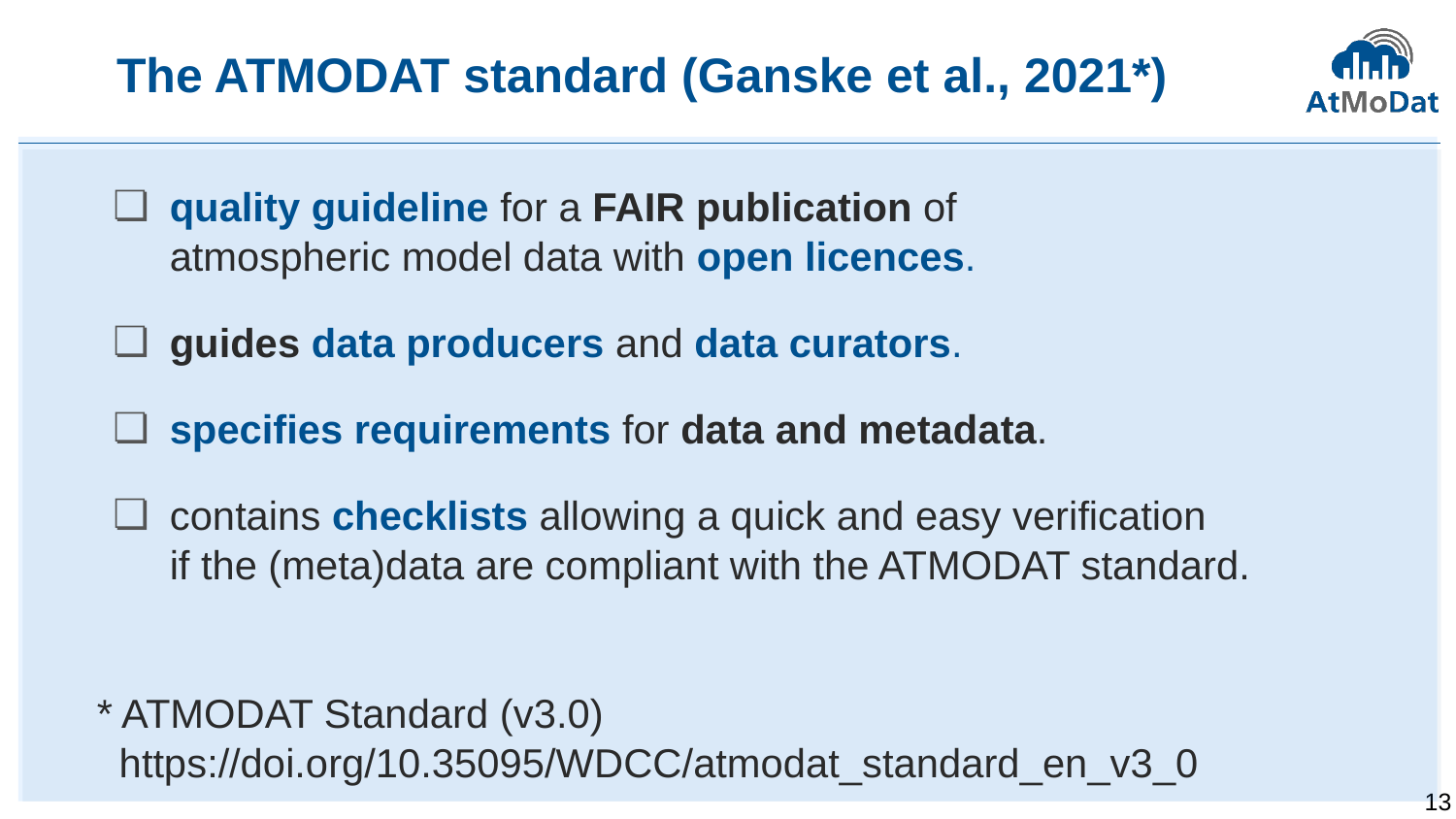

# The ATMODAT standard (Ganske et al., 2021*)

quality guideline for a FAIR publication of
atmospheric model data with open licences.
guides data producers and data curators.
specifies requirements for data and metadata.

contains checklists allowing a quick and easy verification
if the (meta)data are compliant with the ATMODAT standard.

* ATMODAT Standard (v3.0)
  https://doi.org/10.35095/WDCC/atmodat_standard_en_v3_0